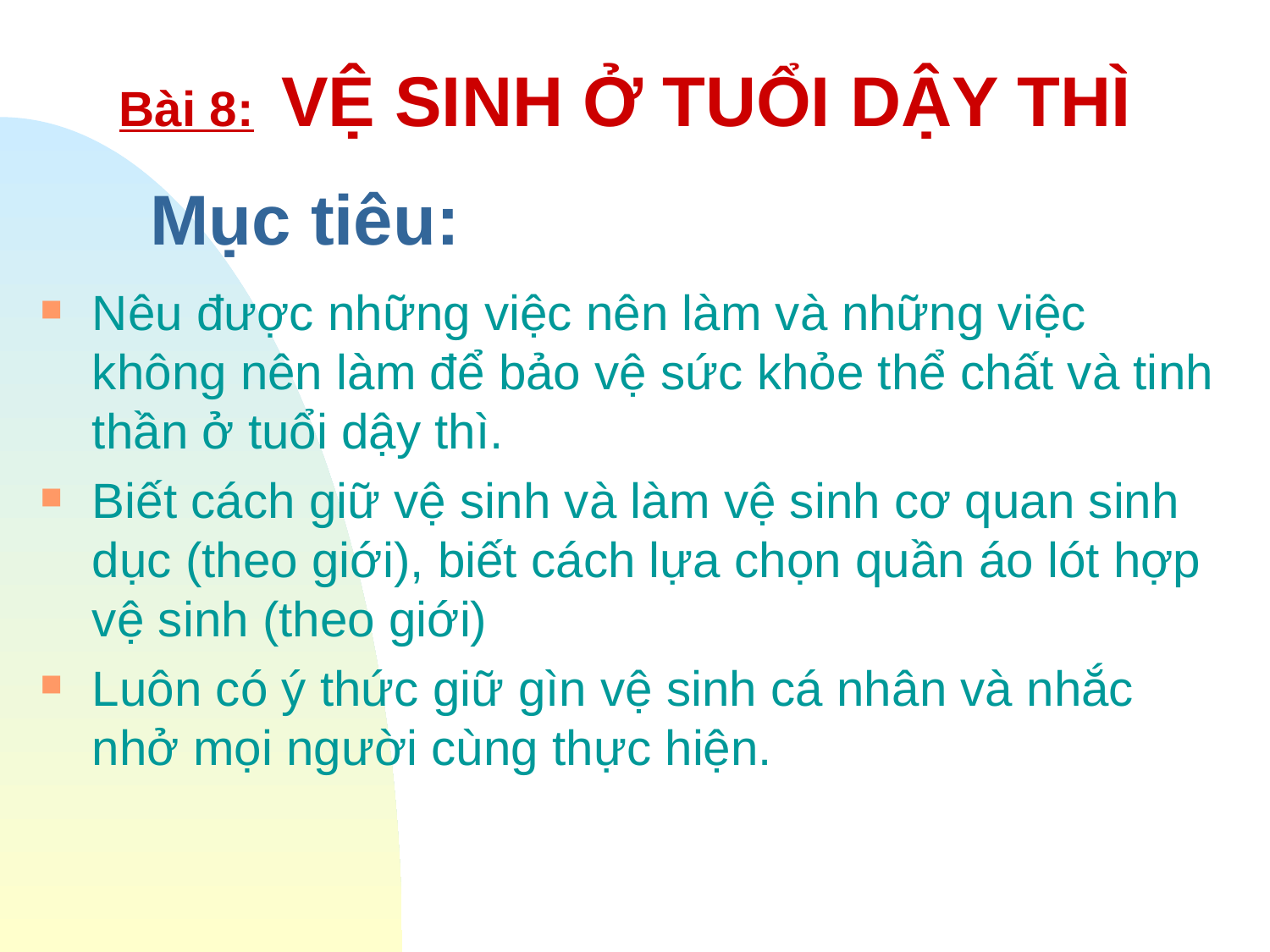

Bài 8:  VỆ SINH Ở TUỔI DẬY THÌ
# Mục tiêu:
Nêu được những việc nên làm và những việc không nên làm để bảo vệ sức khỏe thể chất và tinh thần ở tuổi dậy thì.
Biết cách giữ vệ sinh và làm vệ sinh cơ quan sinh dục (theo giới), biết cách lựa chọn quần áo lót hợp vệ sinh (theo giới)
Luôn có ý thức giữ gìn vệ sinh cá nhân và nhắc nhở mọi người cùng thực hiện.